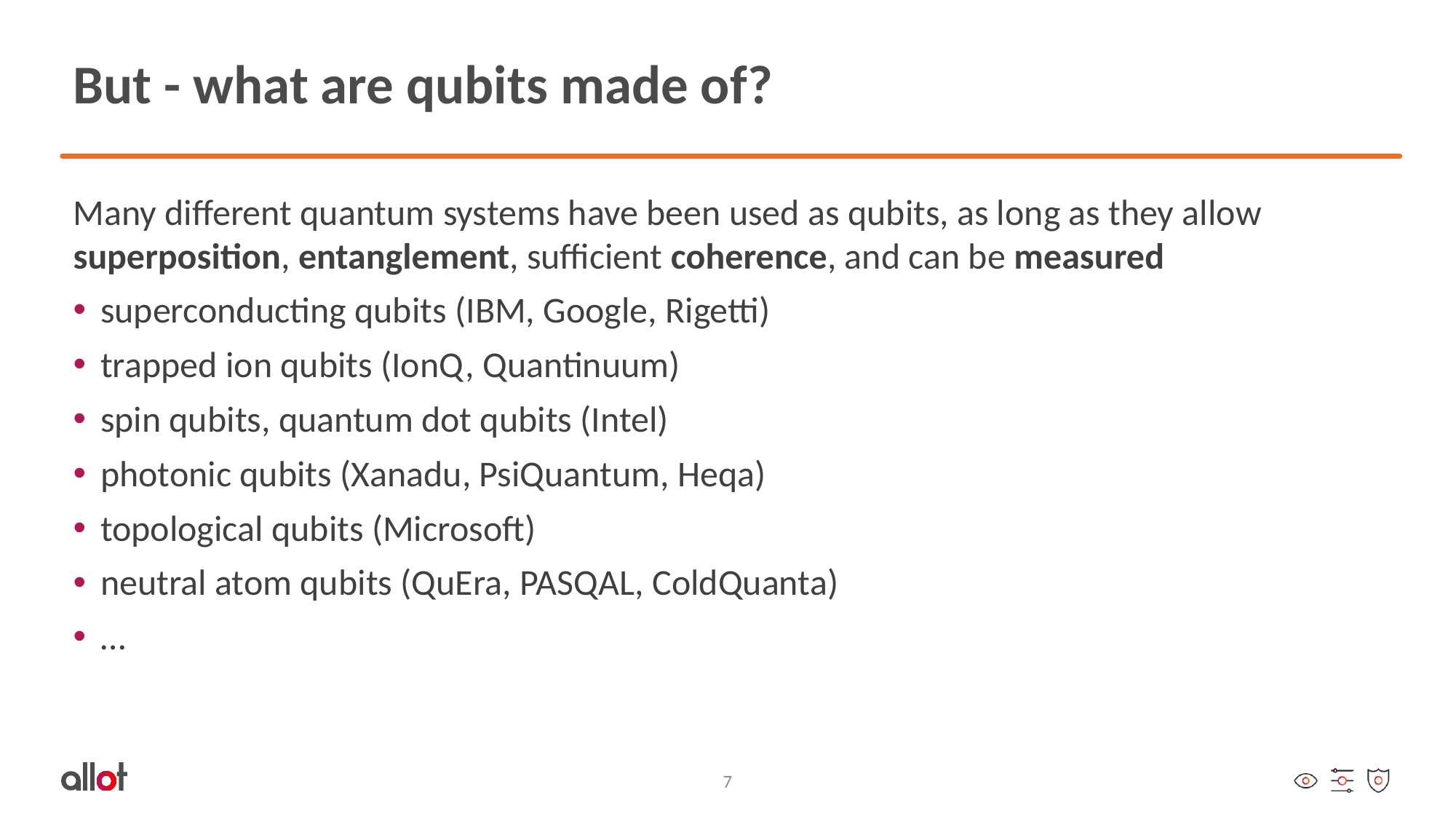

# But - what are qubits made of?
Many different quantum systems have been used as qubits, as long as they allow 	superposition, entanglement, sufficient coherence, and can be measured
superconducting qubits (IBM, Google, Rigetti)
trapped ion qubits (IonQ, Quantinuum)
spin qubits, quantum dot qubits (Intel)
photonic qubits (Xanadu, PsiQuantum, Heqa)
topological qubits (Microsoft)
neutral atom qubits (QuEra, PASQAL, ColdQuanta)
…

7